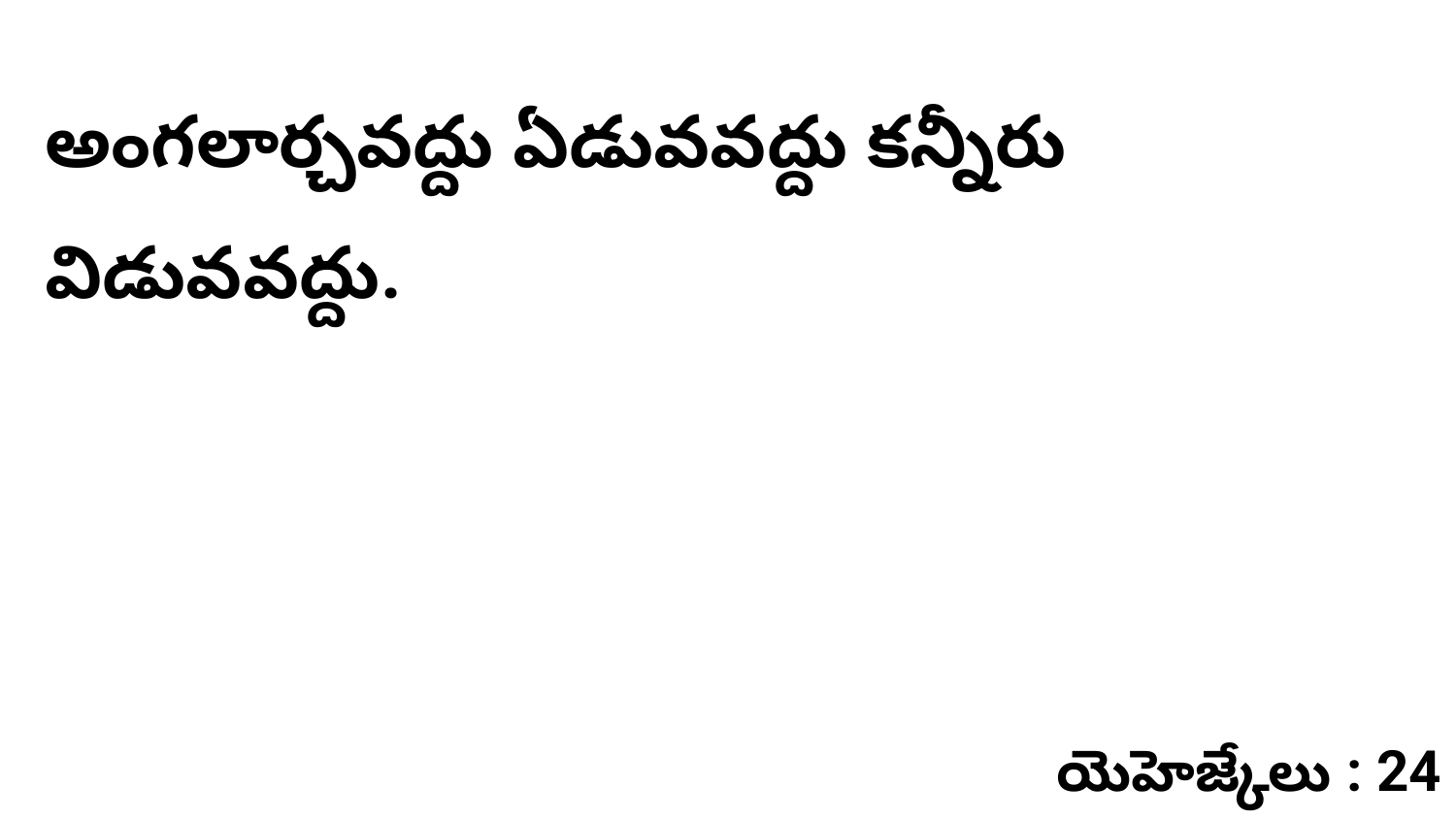

అంగలార్చవద్దు ఏడువవద్దు కన్నీరు విడువవద్దు.
యెహెజ్కేలు : 24